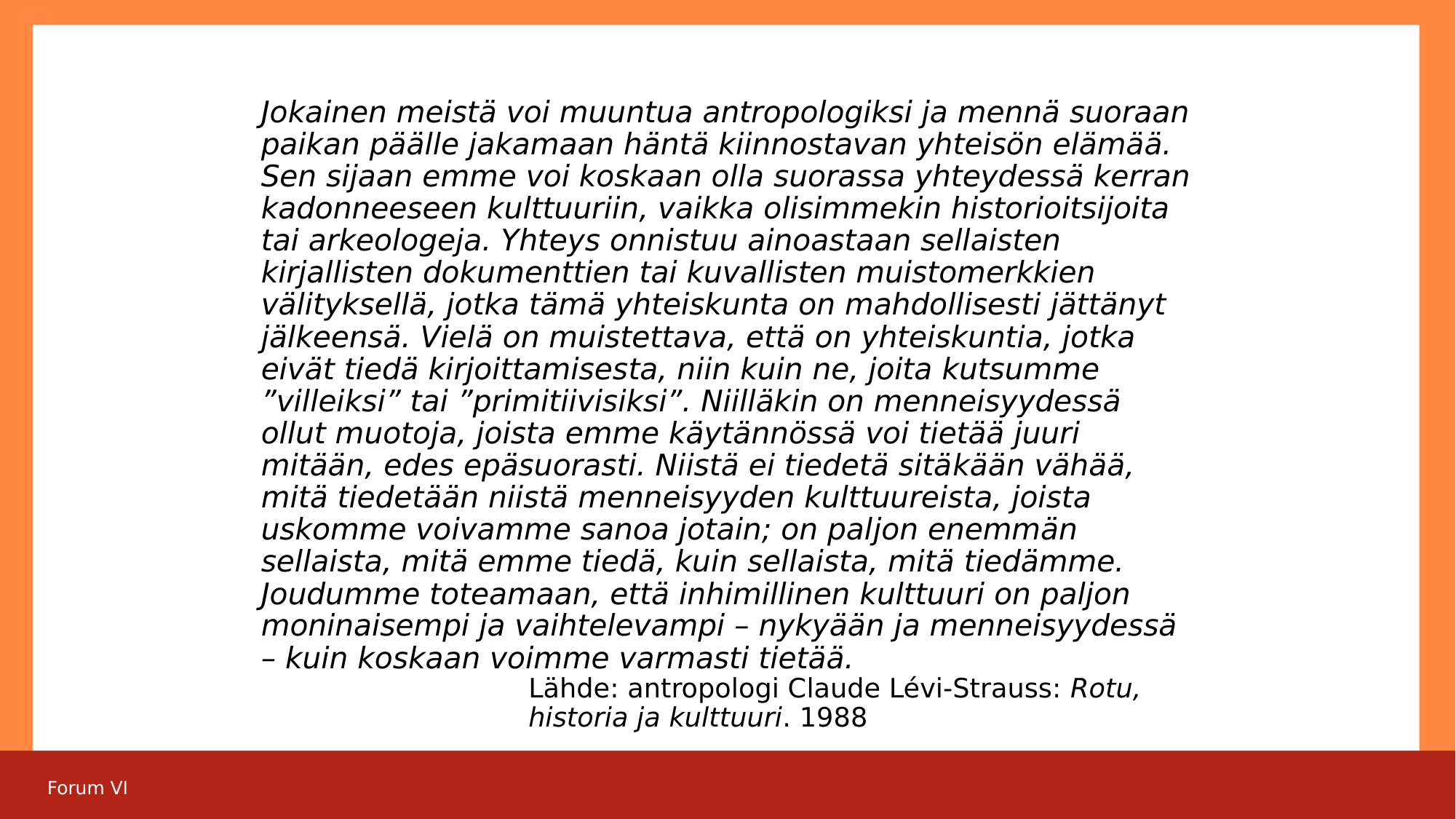

Jokainen meistä voi muuntua antropologiksi ja mennä suoraan paikan päälle jakamaan häntä kiinnostavan yhteisön elämää. Sen sijaan emme voi koskaan olla suorassa yhteydessä kerran kadonnee­seen kulttuuriin, vaikka olisimmekin historioitsijoita tai arkeo­logeja. Yhteys onnistuu ainoastaan sellaisten kirjallisten doku­menttien tai kuvallisten muistomerkkien välityksellä, jotka tämä yhteiskunta on mahdollisesti jättänyt jälkeensä. Vielä on muistettava, että on yhteiskuntia, jotka eivät tiedä kirjoittamises­ta, niin kuin ne, joita kutsumme ”villeiksi” tai ”primitiivisiksi”. Niilläkin on menneisyydessä ollut muotoja, joista emme käytännössä voi tietää juuri mitään, edes epäsuorasti. Niistä ei tiedetä sitä­kään vähää, mitä tiedetään niistä menneisyyden kulttuureista, joista uskomme voivamme sanoa jotain; on pal­jon enemmän sellaista, mitä emme tiedä, kuin sellaista, mitä tiedämme. Joudumme toteamaan, että inhimillinen kulttuuri on paljon moninaisempi ja vaihtelevampi – nykyään ja menneisyydessä – kuin koskaan voimme varmasti tietää.
Lähde: antropologi Claude Lévi-Strauss: Rotu, historia ja kulttuuri. 1988